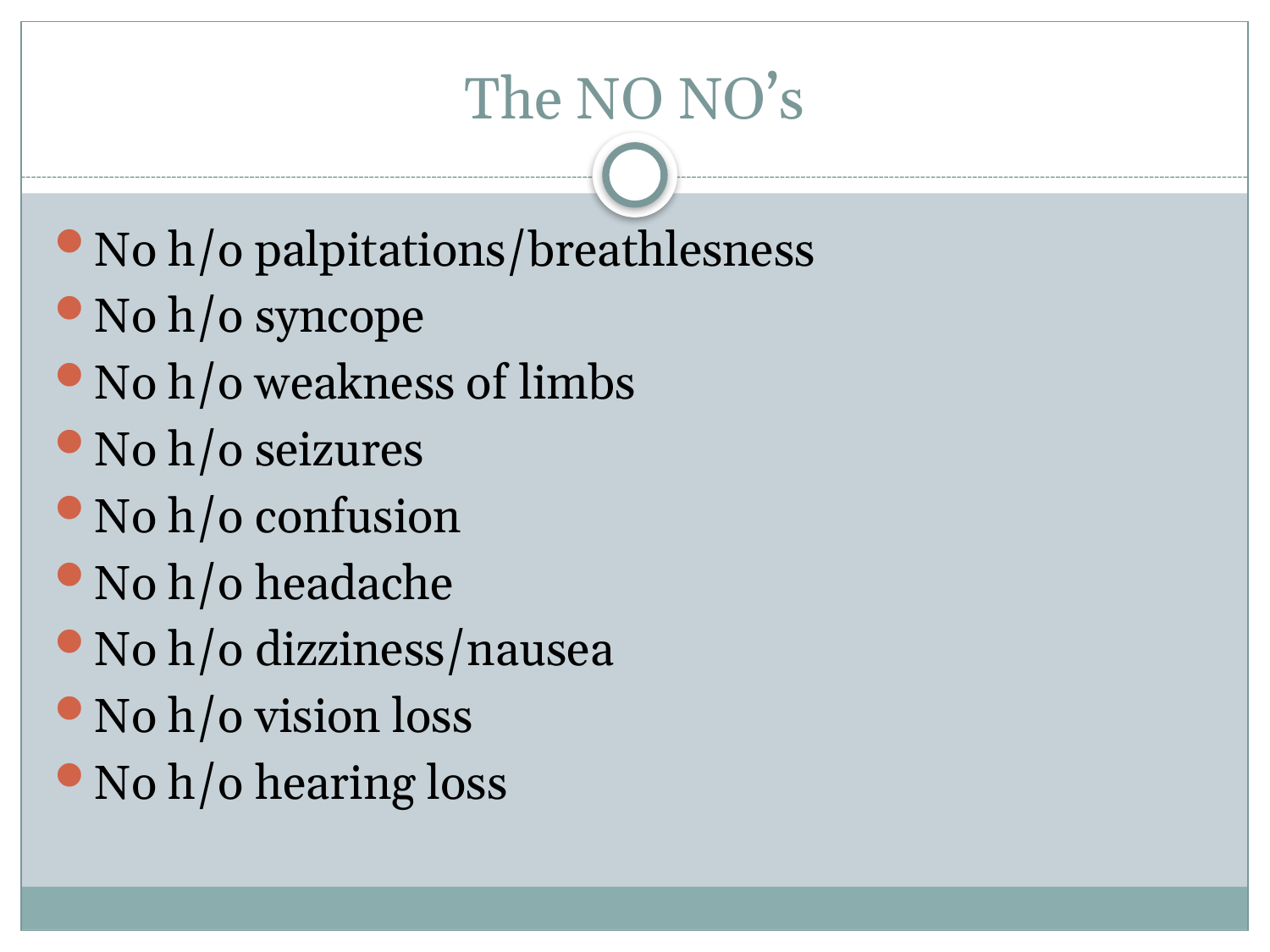

# The NO NO’s
No h/o palpitations/breathlesness
No h/o syncope
No h/o weakness of limbs
No h/o seizures
No h/o confusion
No h/o headache
No h/o dizziness/nausea
No h/o vision loss
No h/o hearing loss